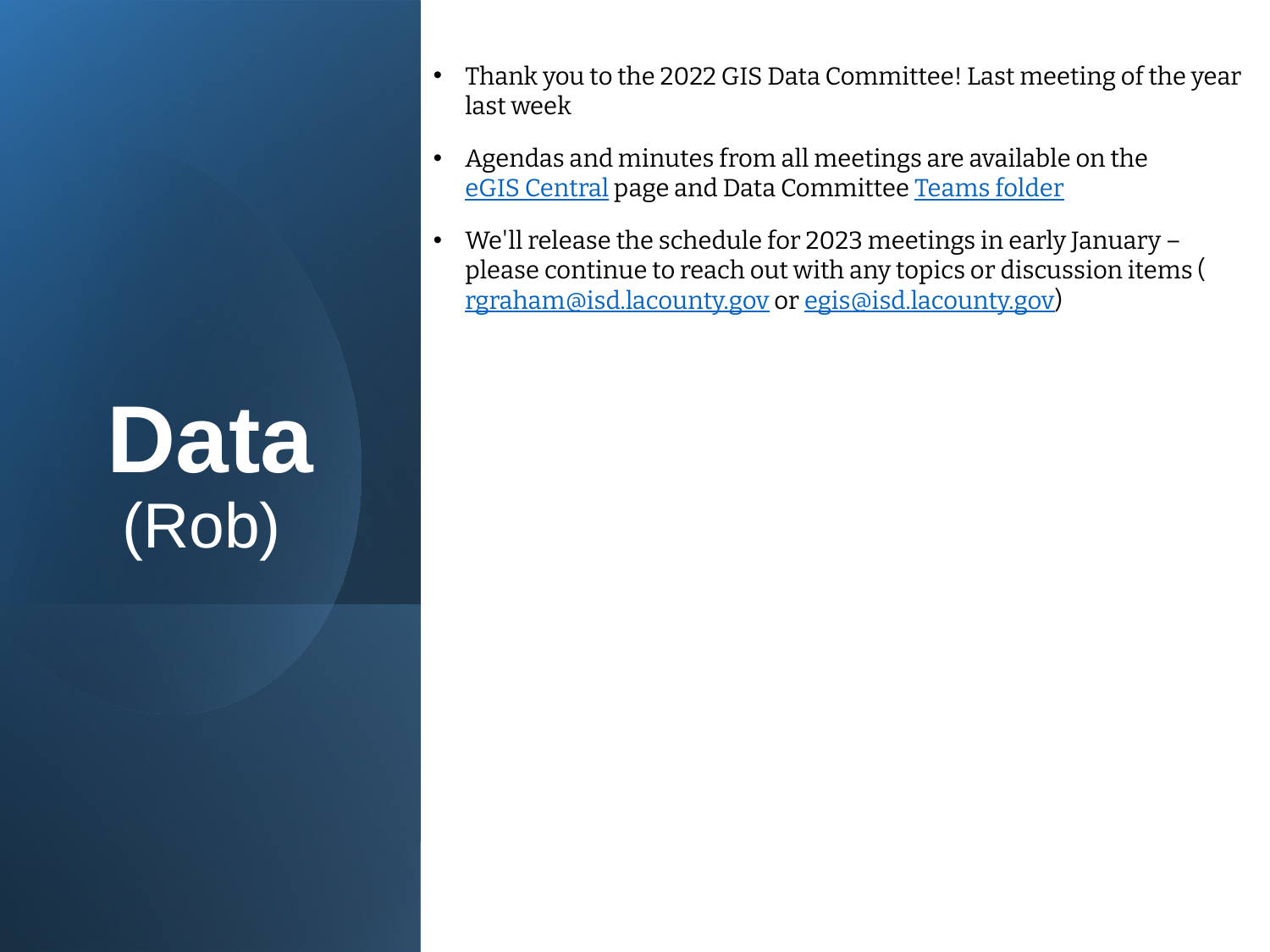

Thank you to the 2022 GIS Data Committee! Last meeting of the year last week
Agendas and minutes from all meetings are available on the eGIS Central page and Data Committee Teams folder
We'll release the schedule for 2023 meetings in early January – please continue to reach out with any topics or discussion items (rgraham@isd.lacounty.gov or egis@isd.lacounty.gov)

# Data (Rob)